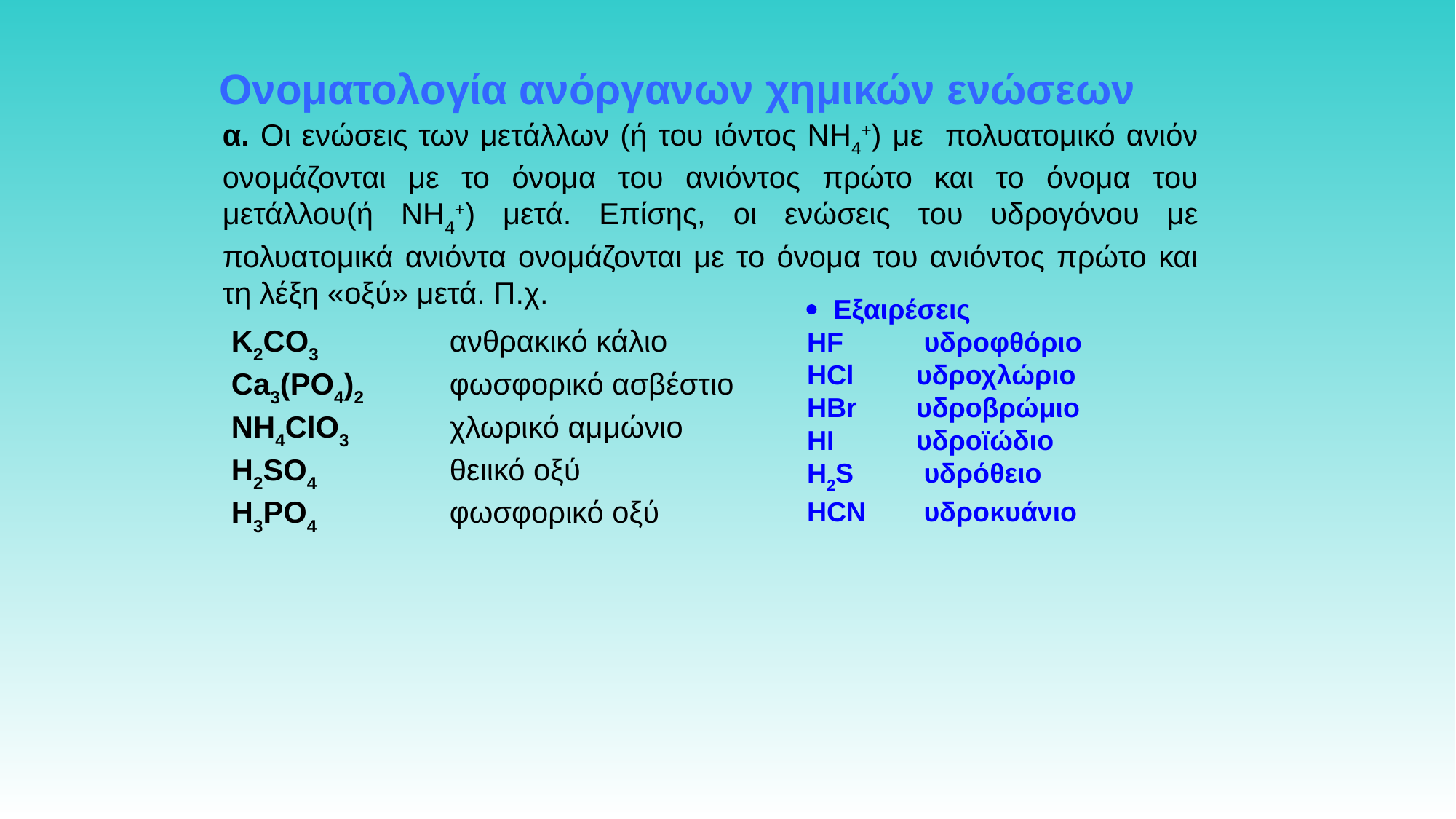

Ονοματολογία ανόργανων χημικών ενώσεων
α. Οι ενώσεις των μετάλλων (ή του ιόντος NH4+) με  πολυατομικό ανιόν ονομάζονται με το όνομα του ανιόντος πρώτο και το όνομα του μετάλλου(ή NH4+) μετά. Επίσης, οι ενώσεις του υδρογόνου με πολυατομικά ανιόντα ονομάζονται με το όνομα του ανιόντος πρώτο και τη λέξη «οξύ» μετά. Π.χ.
•  Εξαιρέσεις
HF    	 υδροφθόριο
HCl    	υδροχλώριο
HBr    	υδροβρώμιο
ΗΙ      	υδροϊώδιο
Η2S  	 υδρόθειο
HCN 	 υδροκυάνιο
K2CO3   	ανθρακικό κάλιο
Ca3(PO4)2	φωσφορικό ασβέστιο
NH4ClO3	χλωρικό αμμώνιο
H2SO4		θειικό οξύ
H3PO4		φωσφορικό οξύ